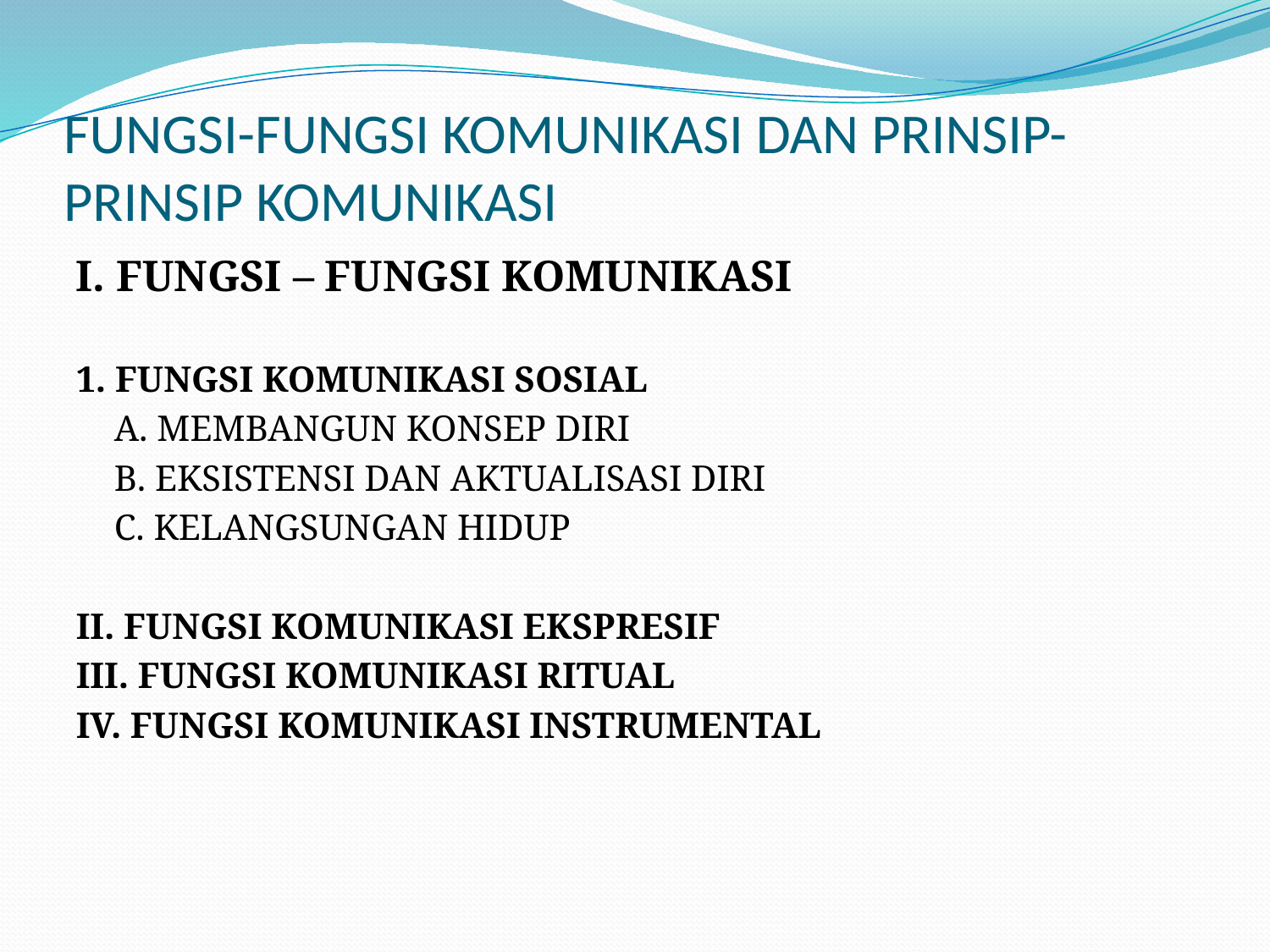

# FUNGSI-FUNGSI KOMUNIKASI DAN PRINSIP-PRINSIP KOMUNIKASI
I. FUNGSI – FUNGSI KOMUNIKASI

1. FUNGSI KOMUNIKASI SOSIAL
	A. MEMBANGUN KONSEP DIRI
	B. EKSISTENSI DAN AKTUALISASI DIRI
	C. KELANGSUNGAN HIDUP

II. FUNGSI KOMUNIKASI EKSPRESIF
III. FUNGSI KOMUNIKASI RITUAL
IV. FUNGSI KOMUNIKASI INSTRUMENTAL